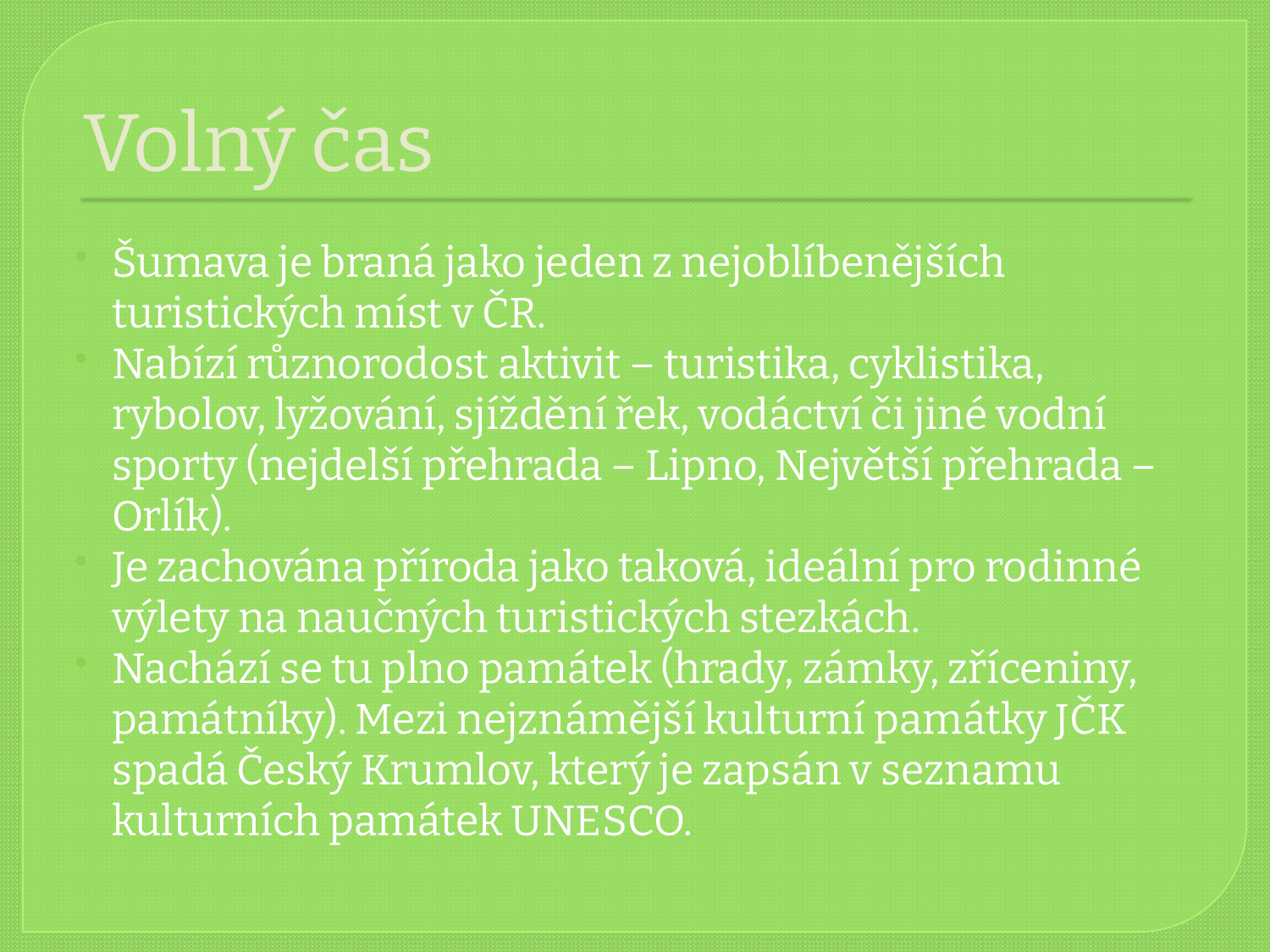

# Volný čas
Šumava je braná jako jeden z nejoblíbenějších turistických míst v ČR.
Nabízí různorodost aktivit – turistika, cyklistika, rybolov, lyžování, sjíždění řek, vodáctví či jiné vodní sporty (nejdelší přehrada – Lipno, Největší přehrada – Orlík).
Je zachována příroda jako taková, ideální pro rodinné výlety na naučných turistických stezkách.
Nachází se tu plno památek (hrady, zámky, zříceniny, památníky). Mezi nejznámější kulturní památky JČK spadá Český Krumlov, který je zapsán v seznamu kulturních památek UNESCO.